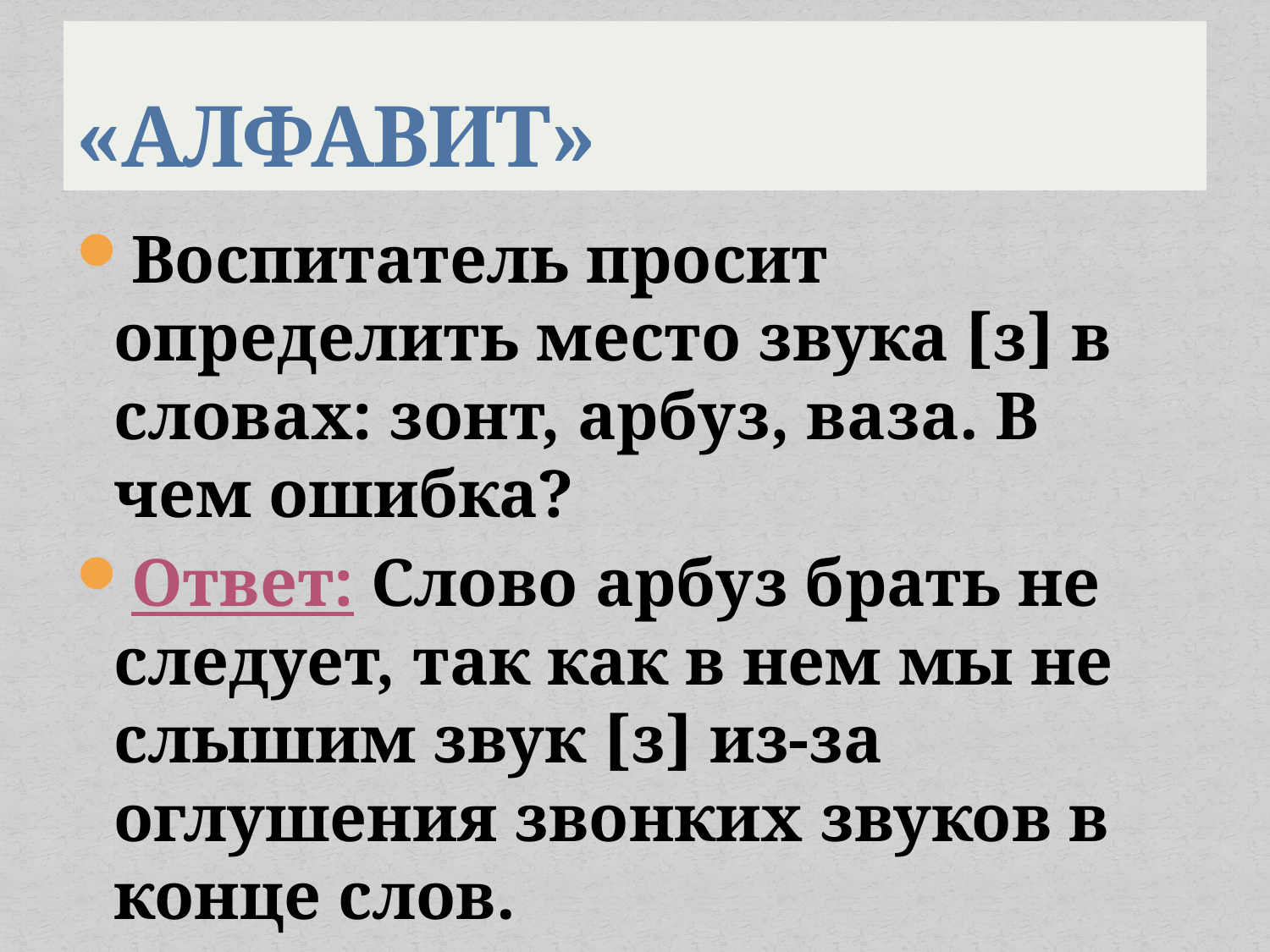

# «АЛФАВИТ»
Воспитатель просит определить место звука [з] в словах: зонт, арбуз, ваза. В чем ошибка?
Ответ: Слово арбуз брать не следует, так как в нем мы не слышим звук [з] из-за оглушения звонких звуков в конце слов.